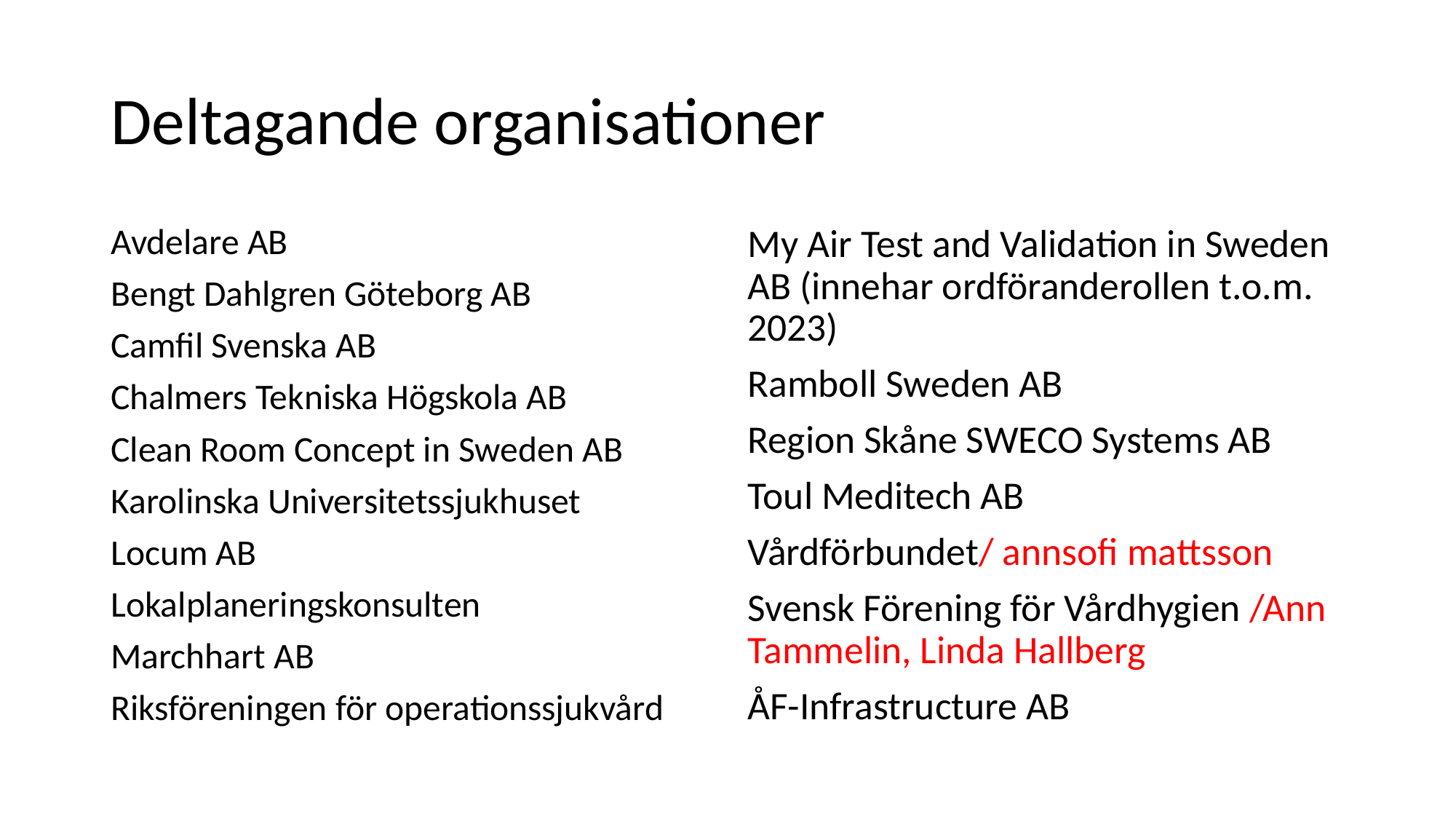

# Deltagande organisationer
Avdelare AB
Bengt Dahlgren Göteborg AB
Camfil Svenska AB
Chalmers Tekniska Högskola AB
Clean Room Concept in Sweden AB
Karolinska Universitetssjukhuset
Locum AB
Lokalplaneringskonsulten
Marchhart AB
Riksföreningen för operationssjukvård
My Air Test and Validation in Sweden AB (innehar ordföranderollen t.o.m. 2023)
Ramboll Sweden AB
Region Skåne SWECO Systems AB
Toul Meditech AB
Vårdförbundet/ annsofi mattsson
Svensk Förening för Vårdhygien /Ann Tammelin, Linda Hallberg
ÅF-Infrastructure AB